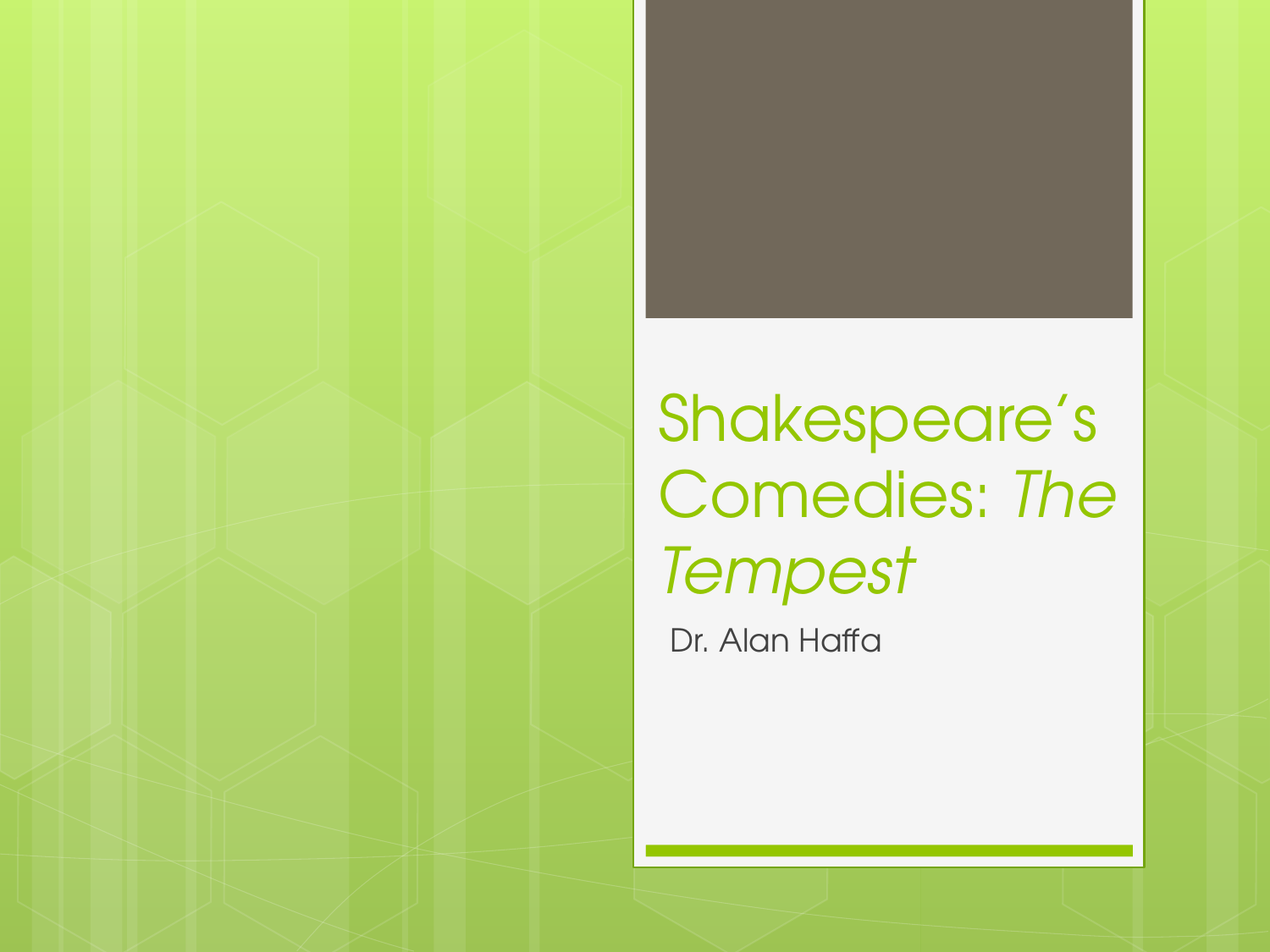

# Shakespeare’s Comedies: The Tempest
Dr. Alan Haffa